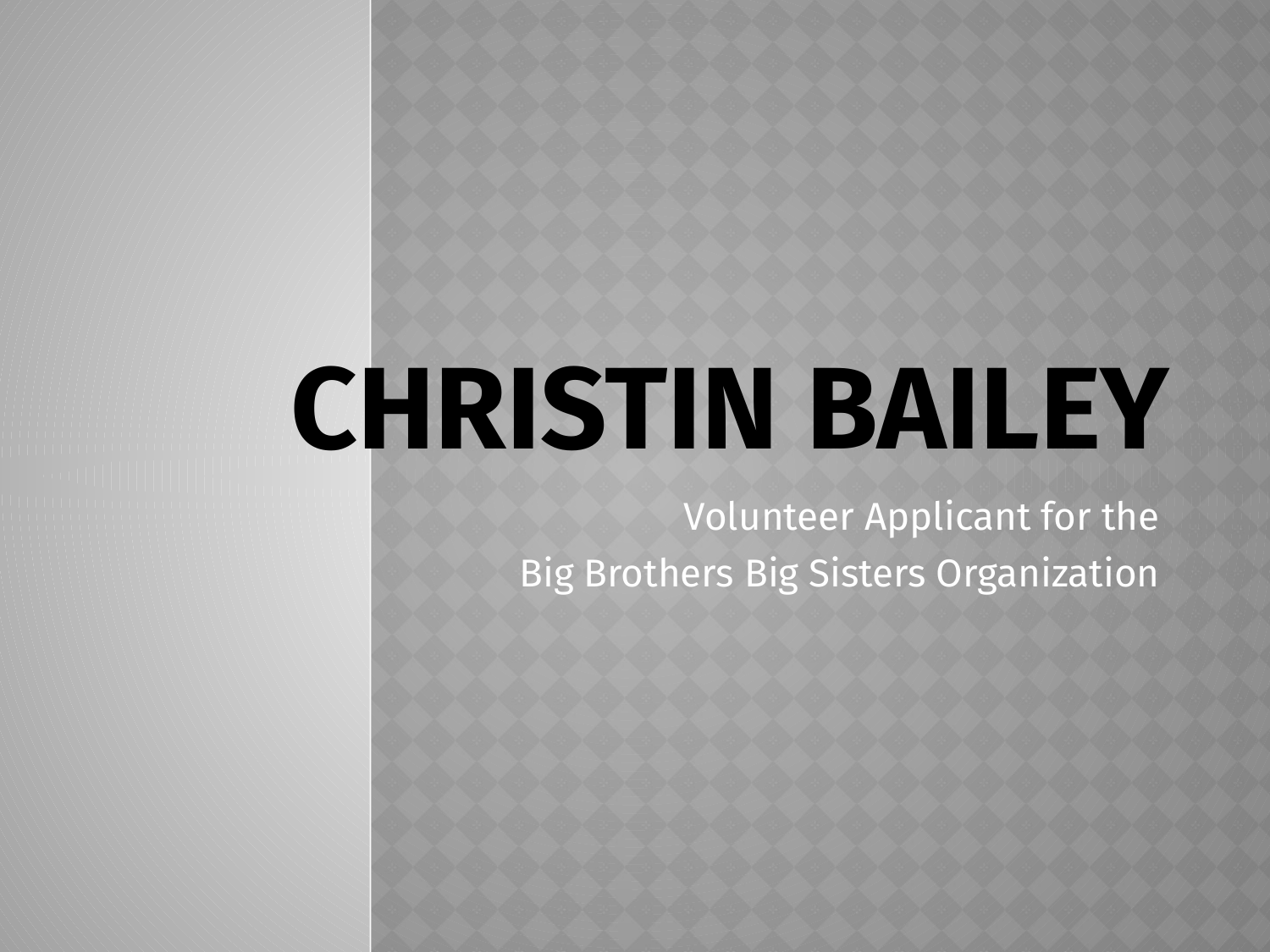

# Christin Bailey
Volunteer Applicant for the
Big Brothers Big Sisters Organization